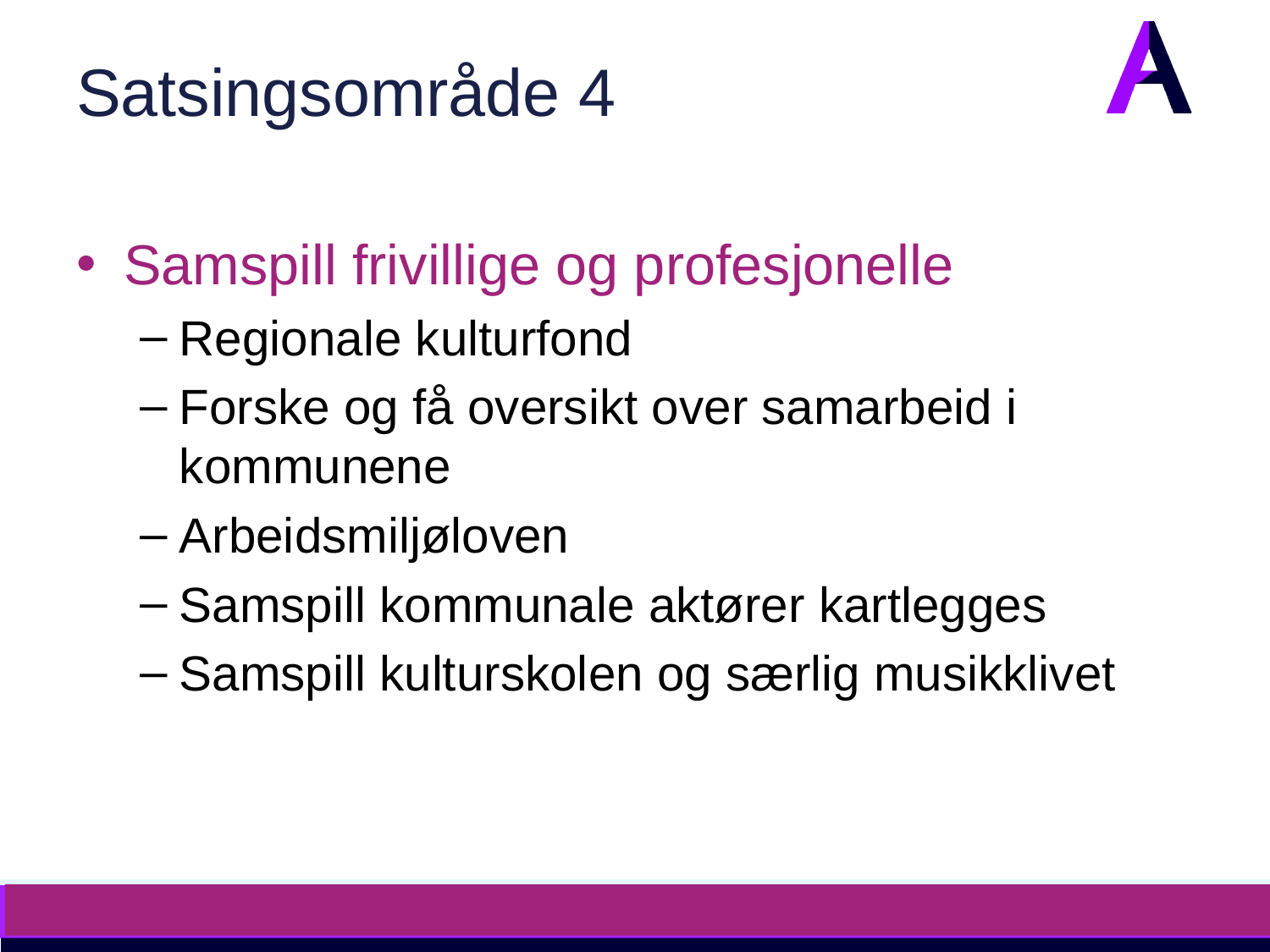

# Satsingsområde 4
Samspill frivillige og profesjonelle
Regionale kulturfond
Forske og få oversikt over samarbeid i kommunene
Arbeidsmiljøloven
Samspill kommunale aktører kartlegges
Samspill kulturskolen og særlig musikklivet